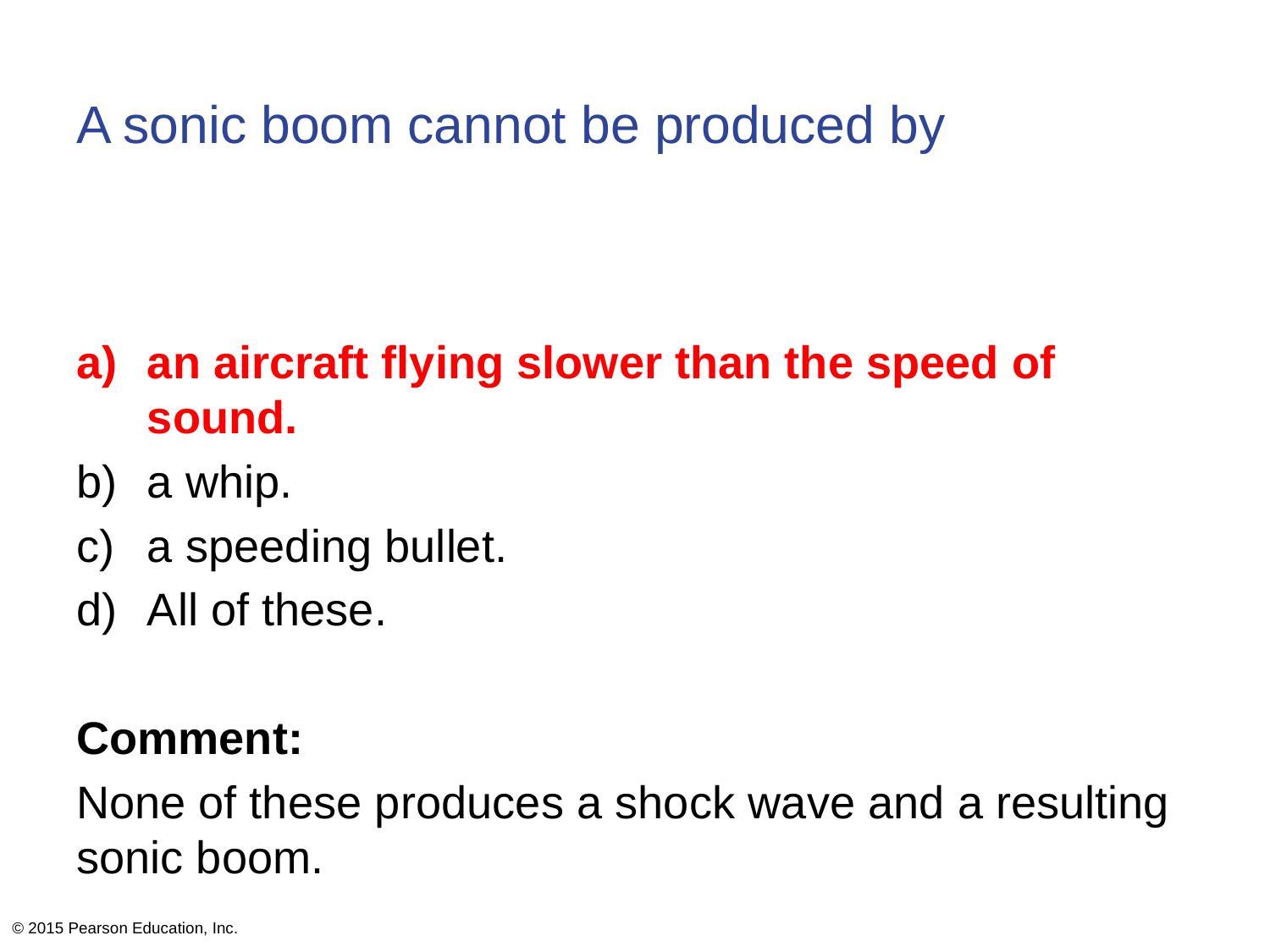

# A sonic boom cannot be produced by
an aircraft flying slower than the speed of sound.
a whip.
a speeding bullet.
All of these.

Comment:
None of these produces a shock wave and a resulting sonic boom.
© 2015 Pearson Education, Inc.